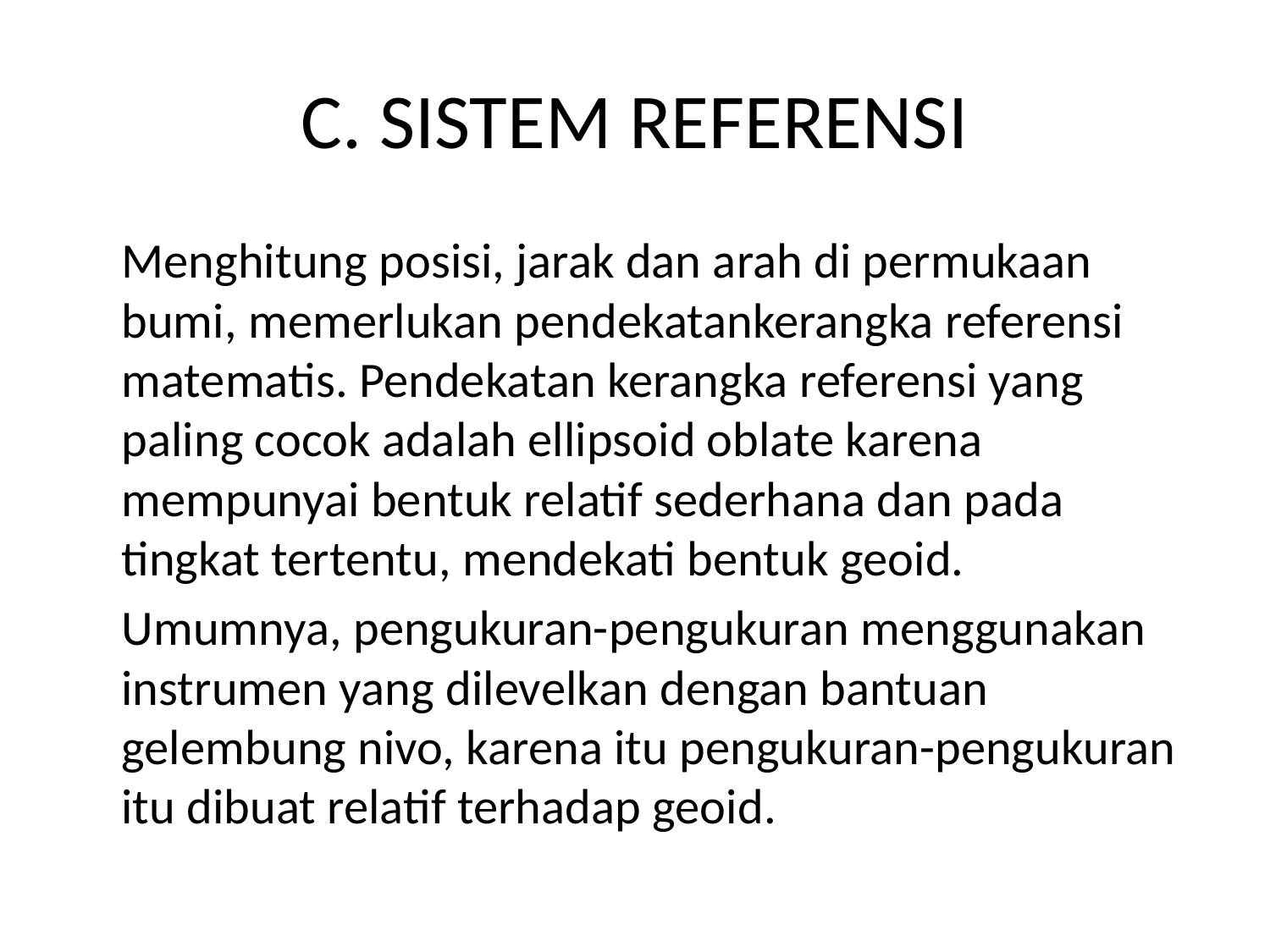

# C. SISTEM REFERENSI
	Menghitung posisi, jarak dan arah di permukaan bumi, memerlukan pendekatankerangka referensi matematis. Pendekatan kerangka referensi yang paling cocok adalah ellipsoid oblate karena mempunyai bentuk relatif sederhana dan pada tingkat tertentu, mendekati bentuk geoid.
	Umumnya, pengukuran-pengukuran menggunakan instrumen yang dilevelkan dengan bantuan gelembung nivo, karena itu pengukuran-pengukuran itu dibuat relatif terhadap geoid.